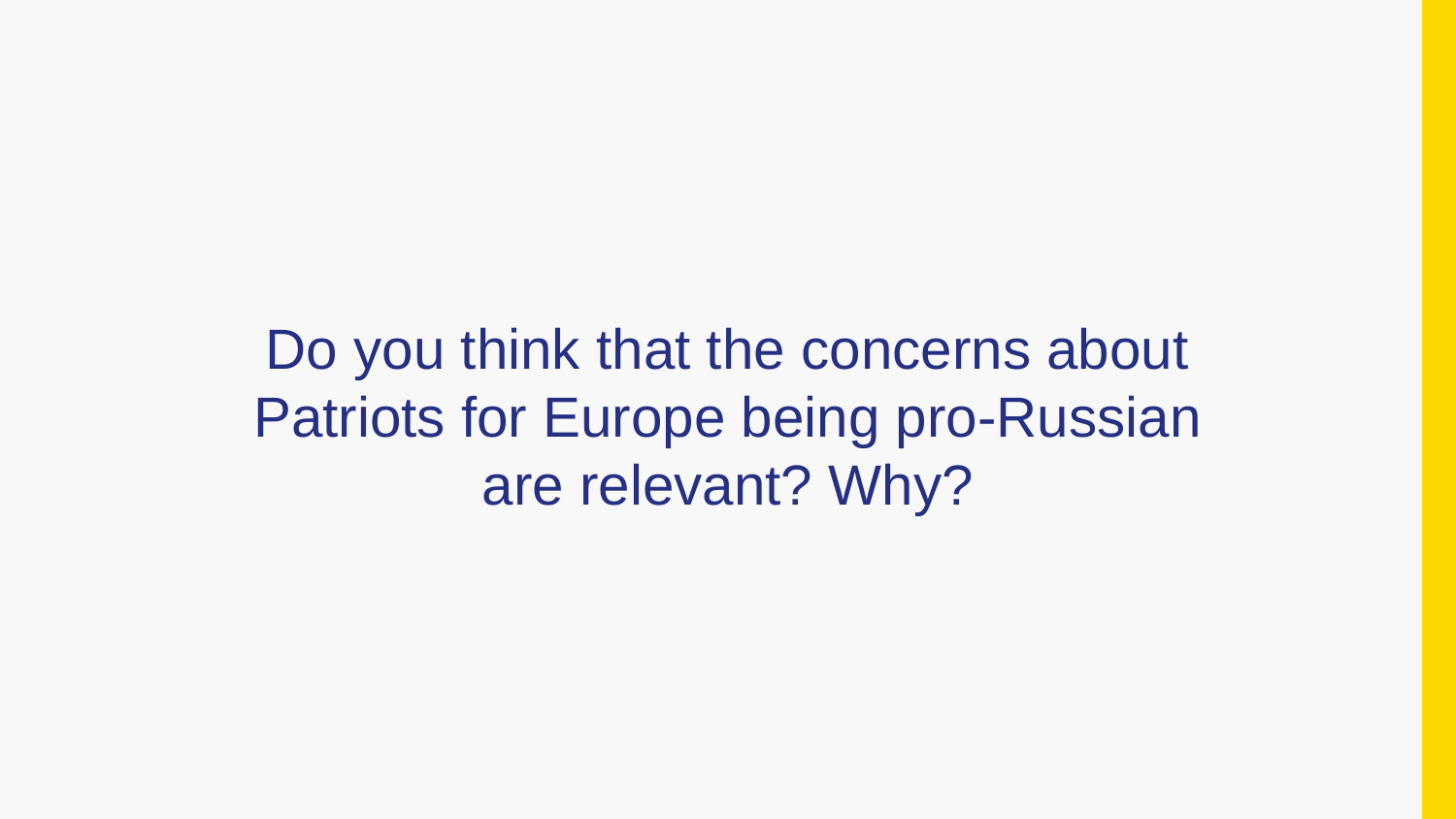

# Do you think that the concerns about Patriots for Europe being pro-Russian are relevant? Why?